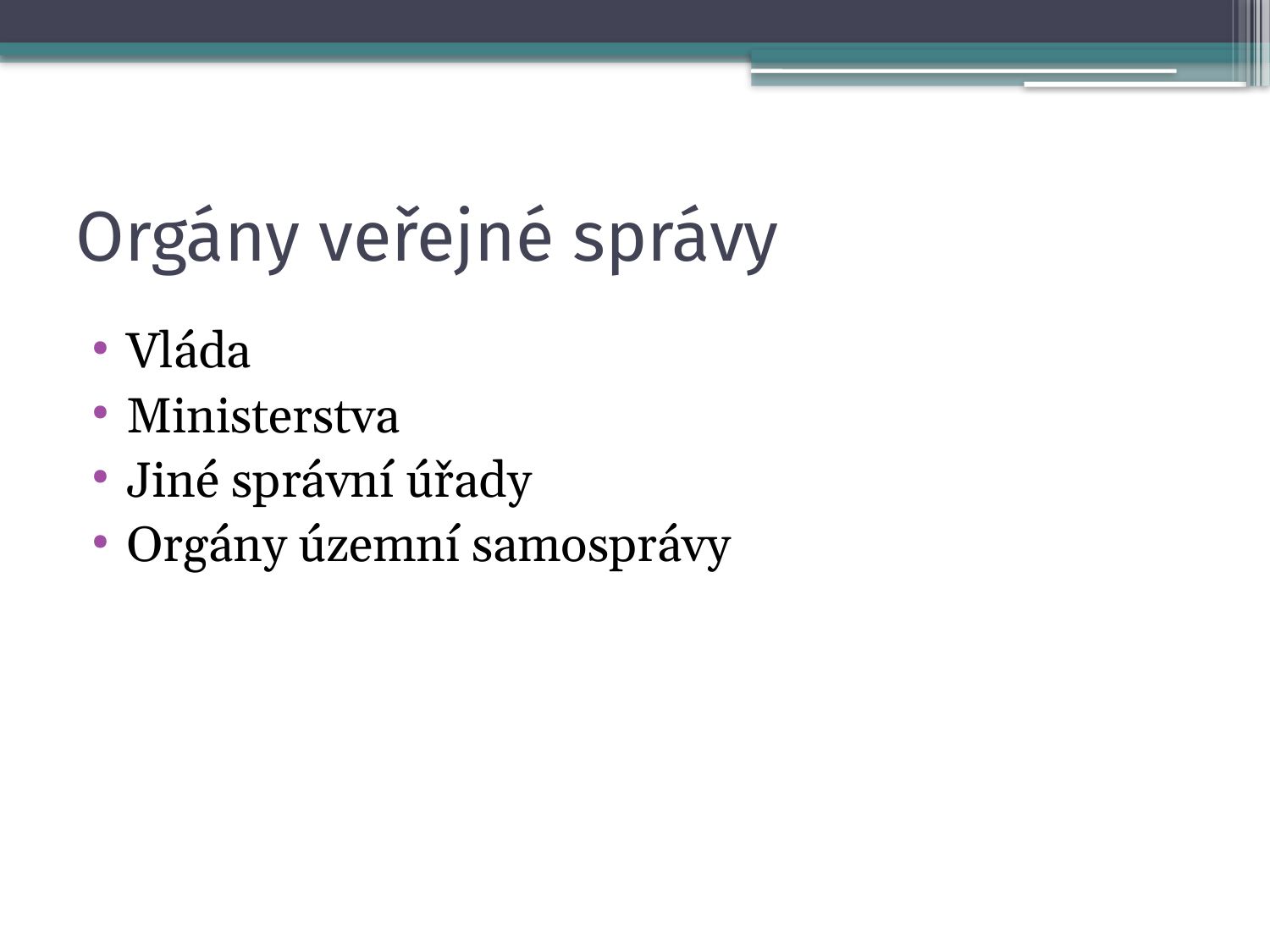

# Orgány veřejné správy
Vláda
Ministerstva
Jiné správní úřady
Orgány územní samosprávy